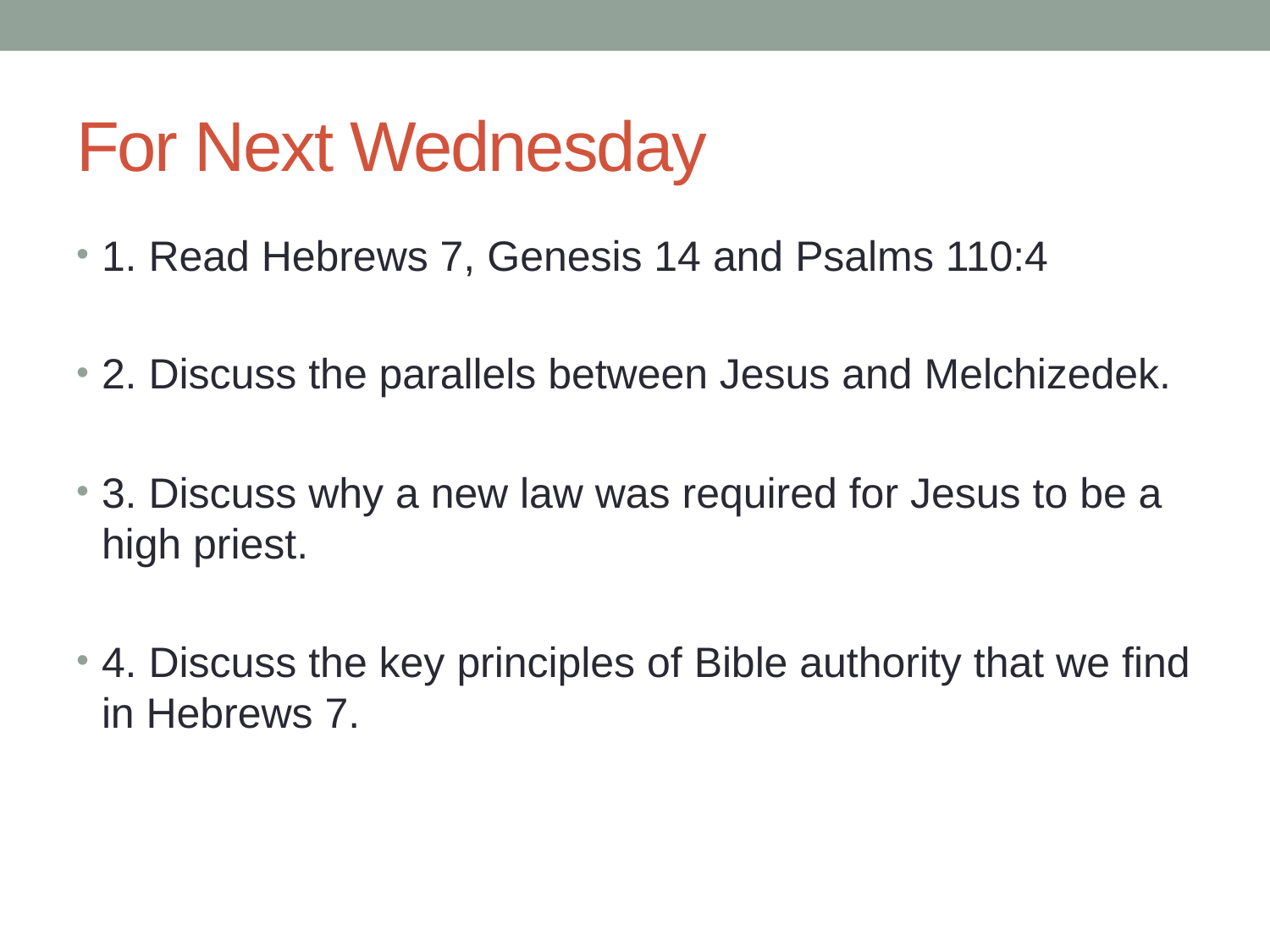

# For Next Wednesday
1. Read Hebrews 7, Genesis 14 and Psalms 110:4

2. Discuss the parallels between Jesus and Melchizedek.

3. Discuss why a new law was required for Jesus to be a high priest.

4. Discuss the key principles of Bible authority that we find in Hebrews 7.